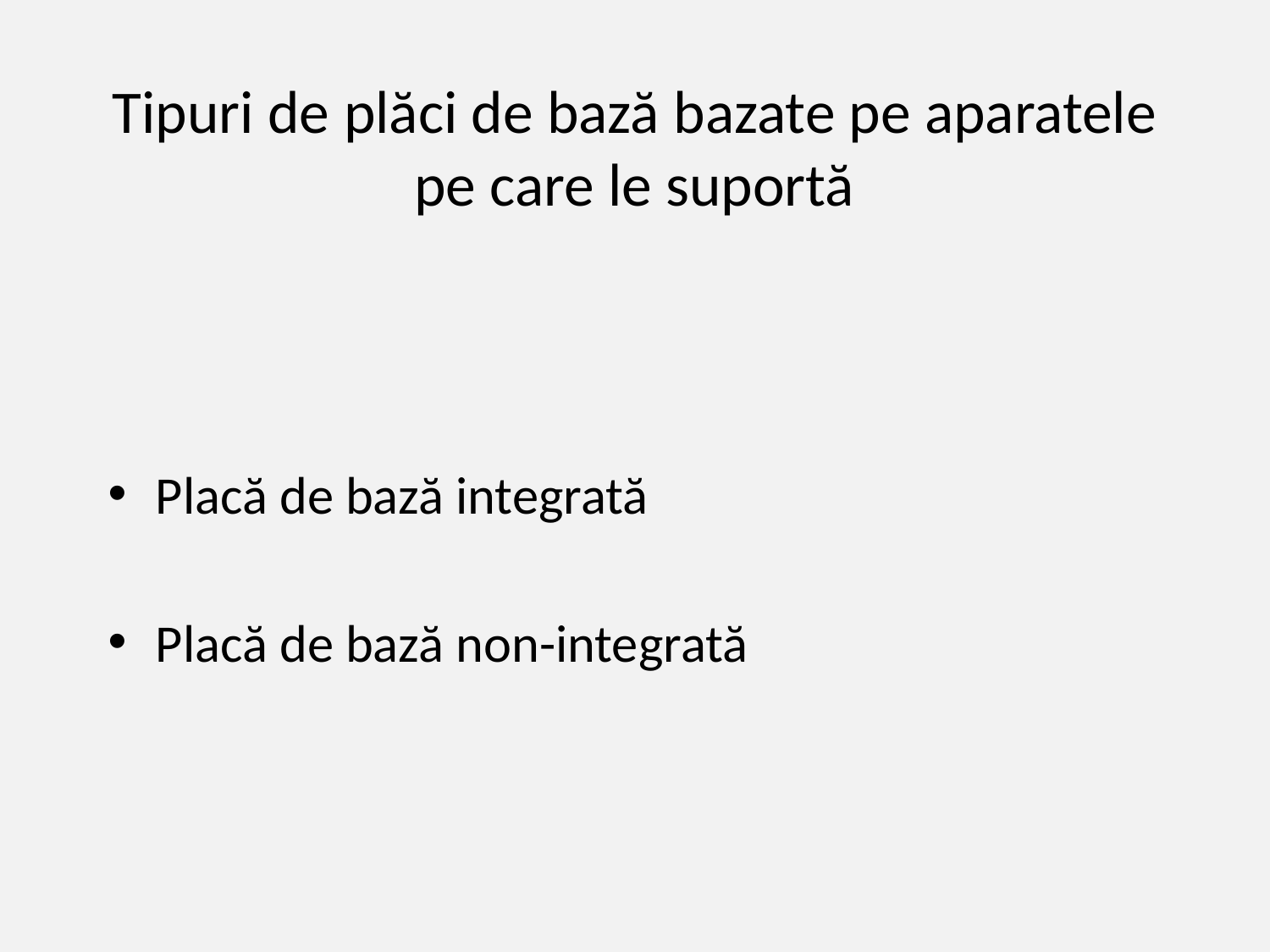

# Tipuri de plăci de bază bazate pe aparatele pe care le suportă

Placă de bază integrată

Placă de bază non-integrată